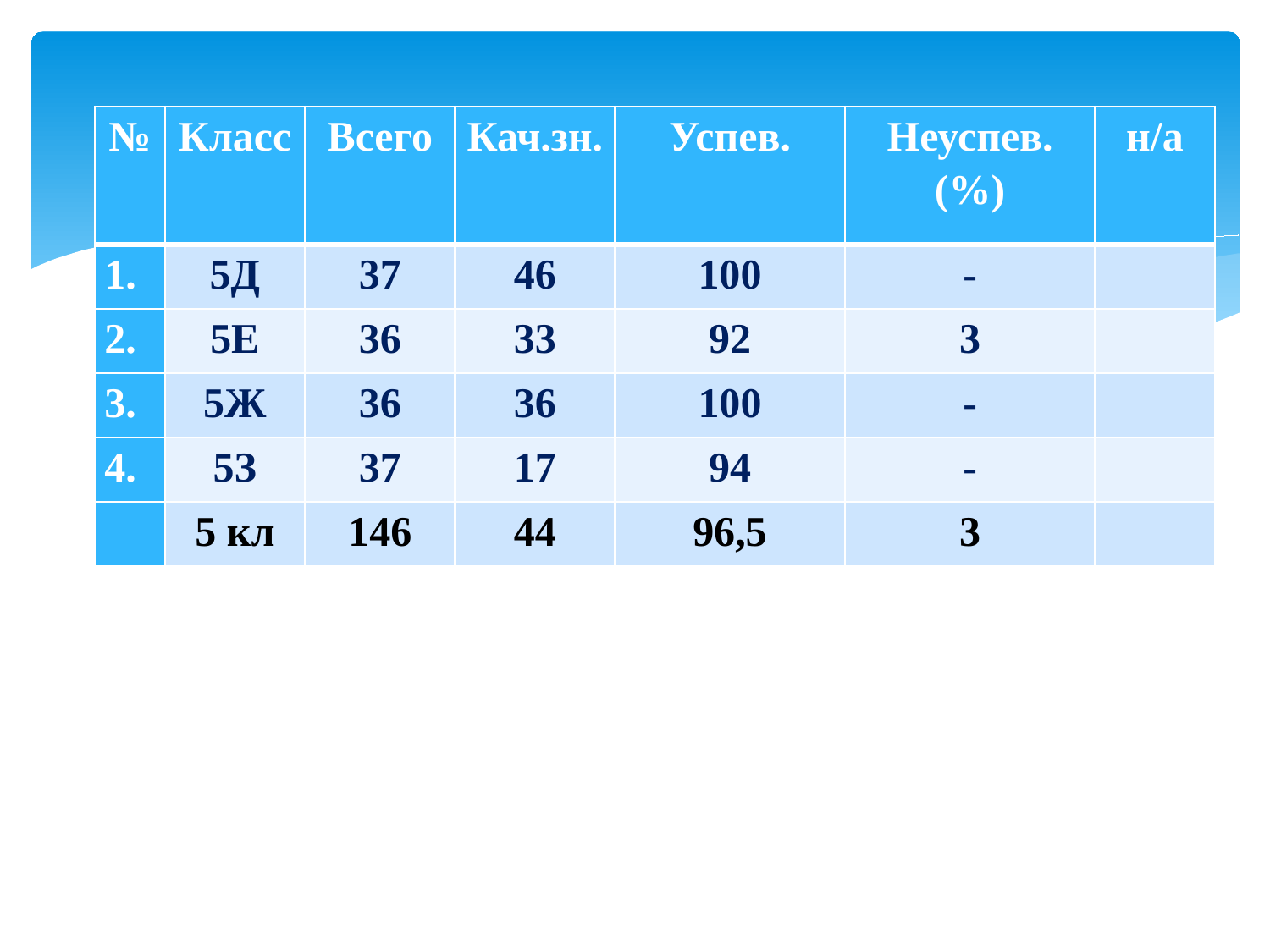

| № | Класс | Всего | Кач.зн. | Успев. | Неуспев. (%) | н/а |
| --- | --- | --- | --- | --- | --- | --- |
|  | 5Д | 37 | 46 | 100 | - |  |
| 2. | 5Е | 36 | 33 | 92 | 3 |  |
| 3. | 5Ж | 36 | 36 | 100 | - |  |
| 4. | 5З | 37 | 17 | 94 | - |  |
|  | 5 кл | 146 | 44 | 96,5 | 3 |  |